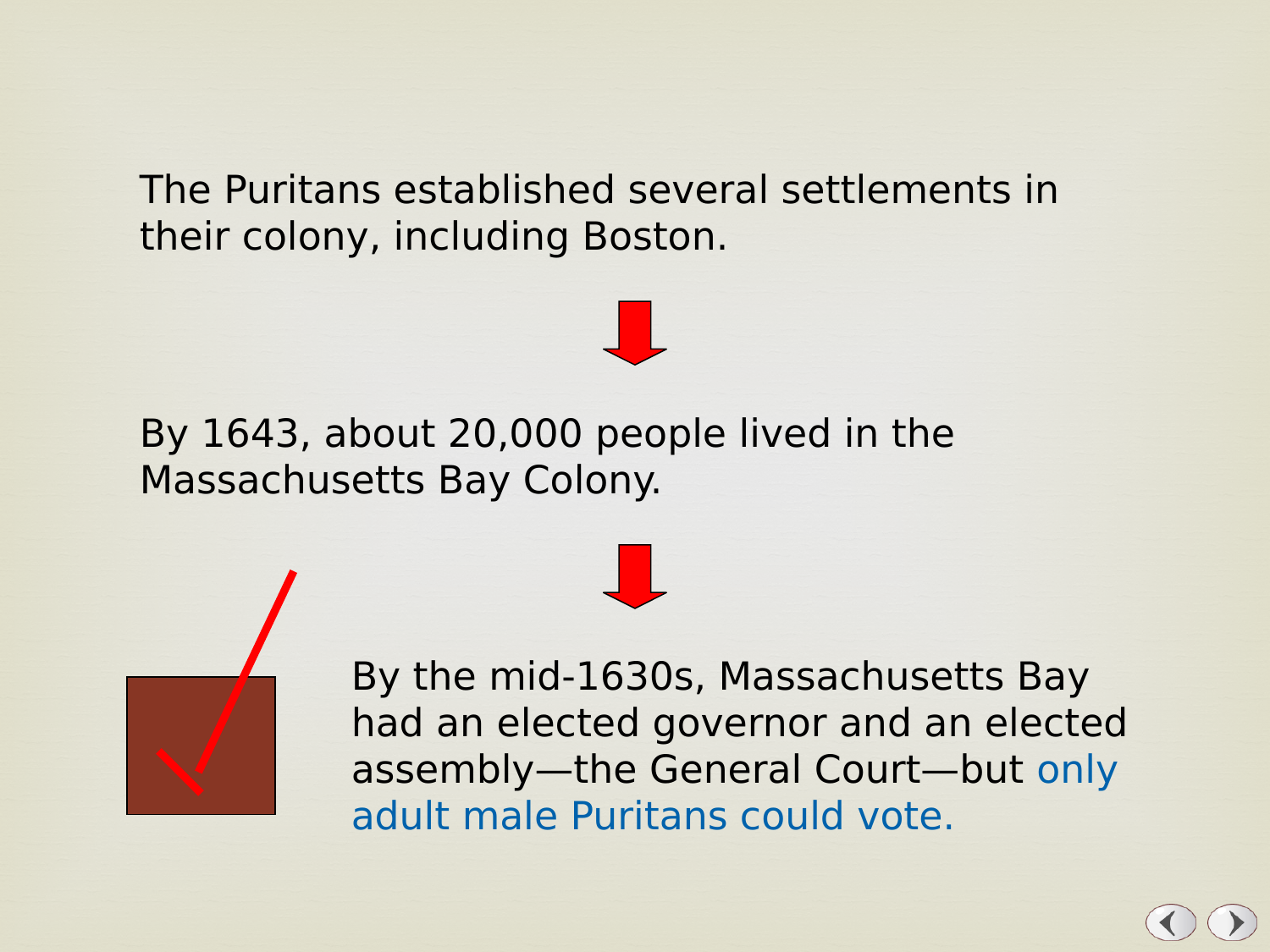

The Puritans established several settlements in their colony, including Boston.

By 1643, about 20,000 people lived in the Massachusetts Bay Colony.

By the mid-1630s, Massachusetts Bay had an elected governor and an elected assembly—the General Court—but only adult male Puritans could vote.